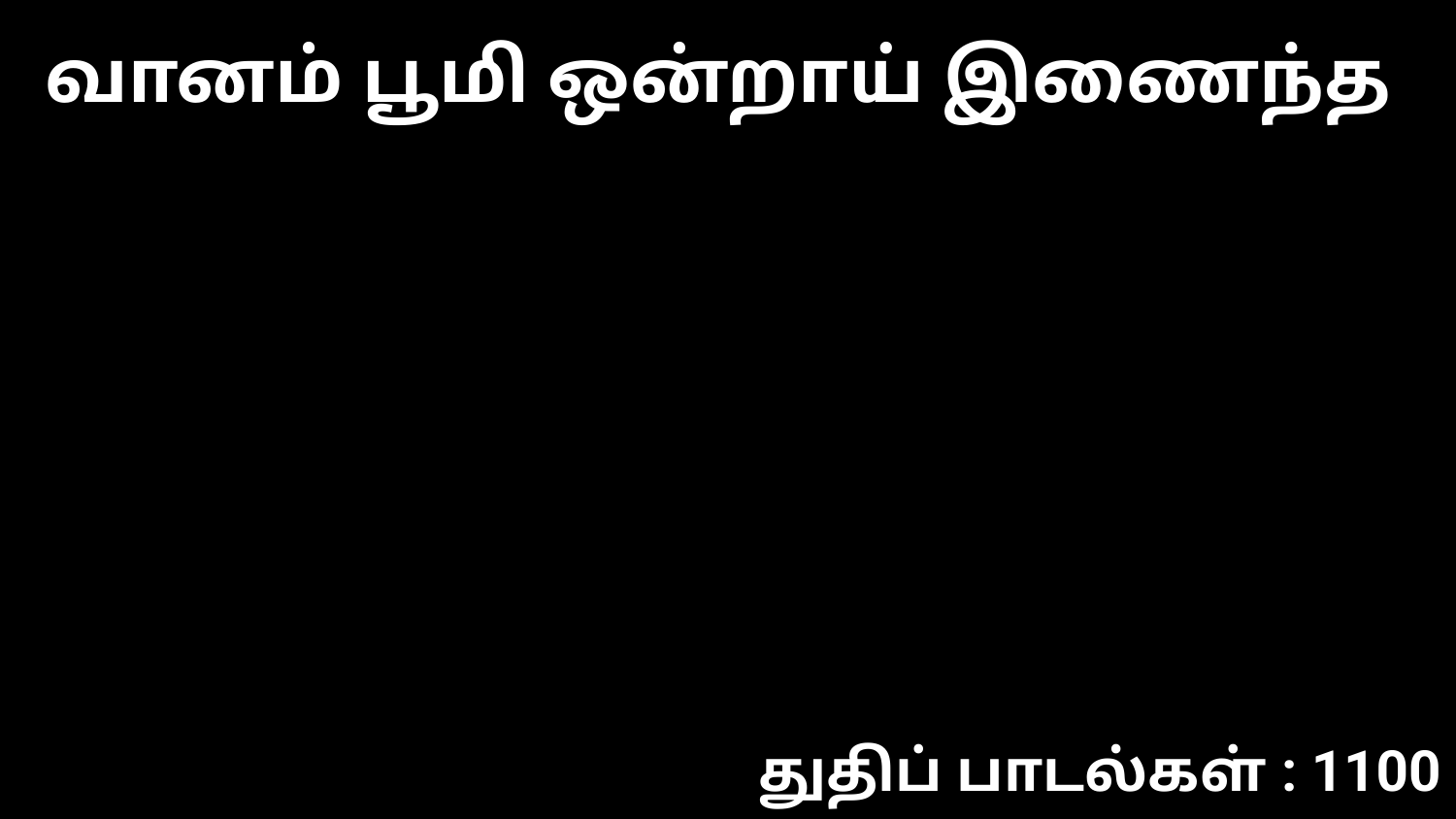

வானம் பூமி ஒன்றாய் இணைந்த
துதிப் பாடல்கள் : 1100